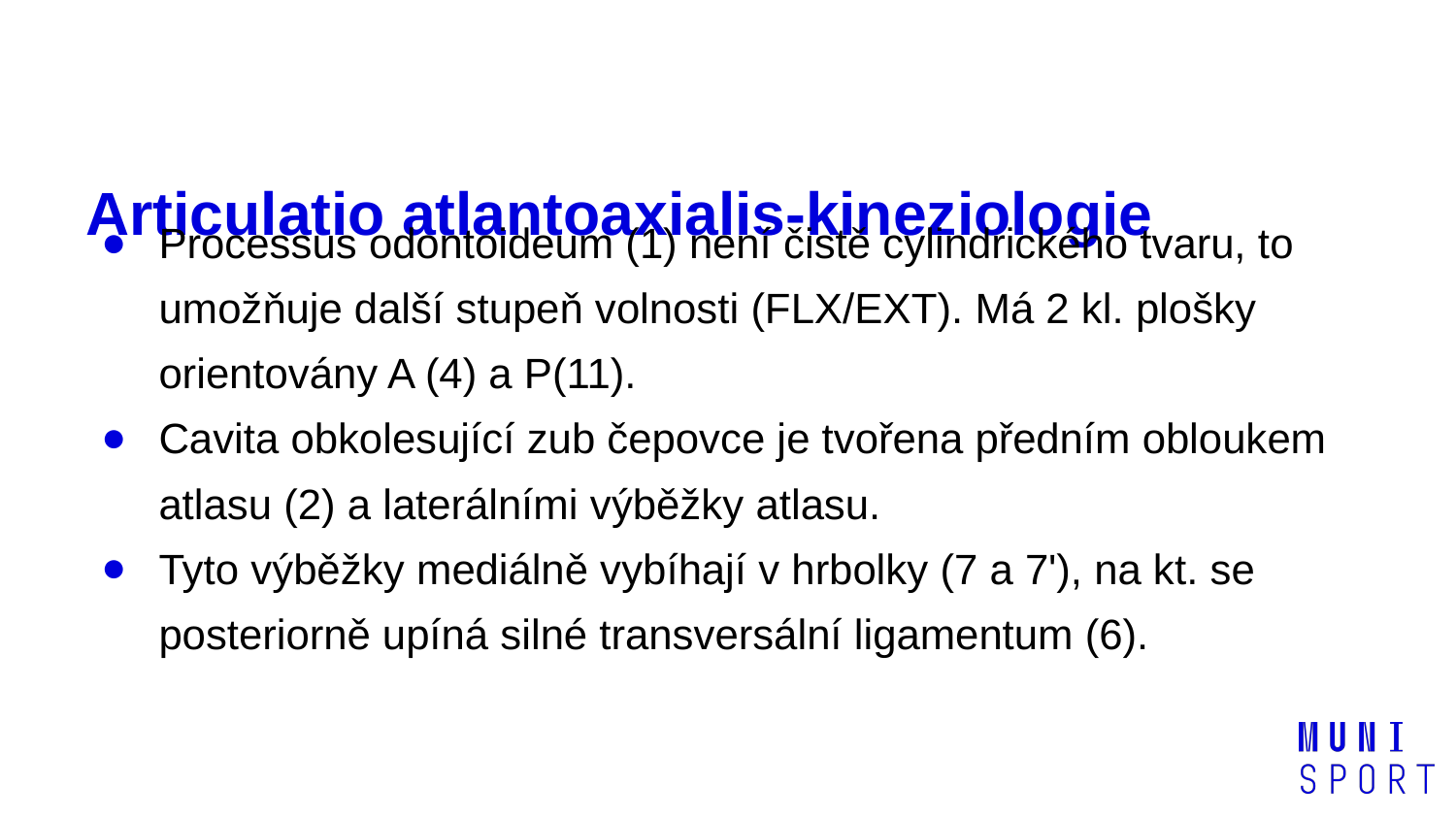

# Articulatio atlantoaxialis-kineziologie

Processus odontoideum (1) není čistě cylindrického tvaru, to umožňuje další stupeň volnosti (FLX/EXT). Má 2 kl. plošky orientovány A (4) a P(11).
Cavita obkolesující zub čepovce je tvořena předním obloukem atlasu (2) a laterálními výběžky atlasu.
Tyto výběžky mediálně vybíhají v hrbolky (7 a 7'), na kt. se posteriorně upíná silné transversální ligamentum (6).